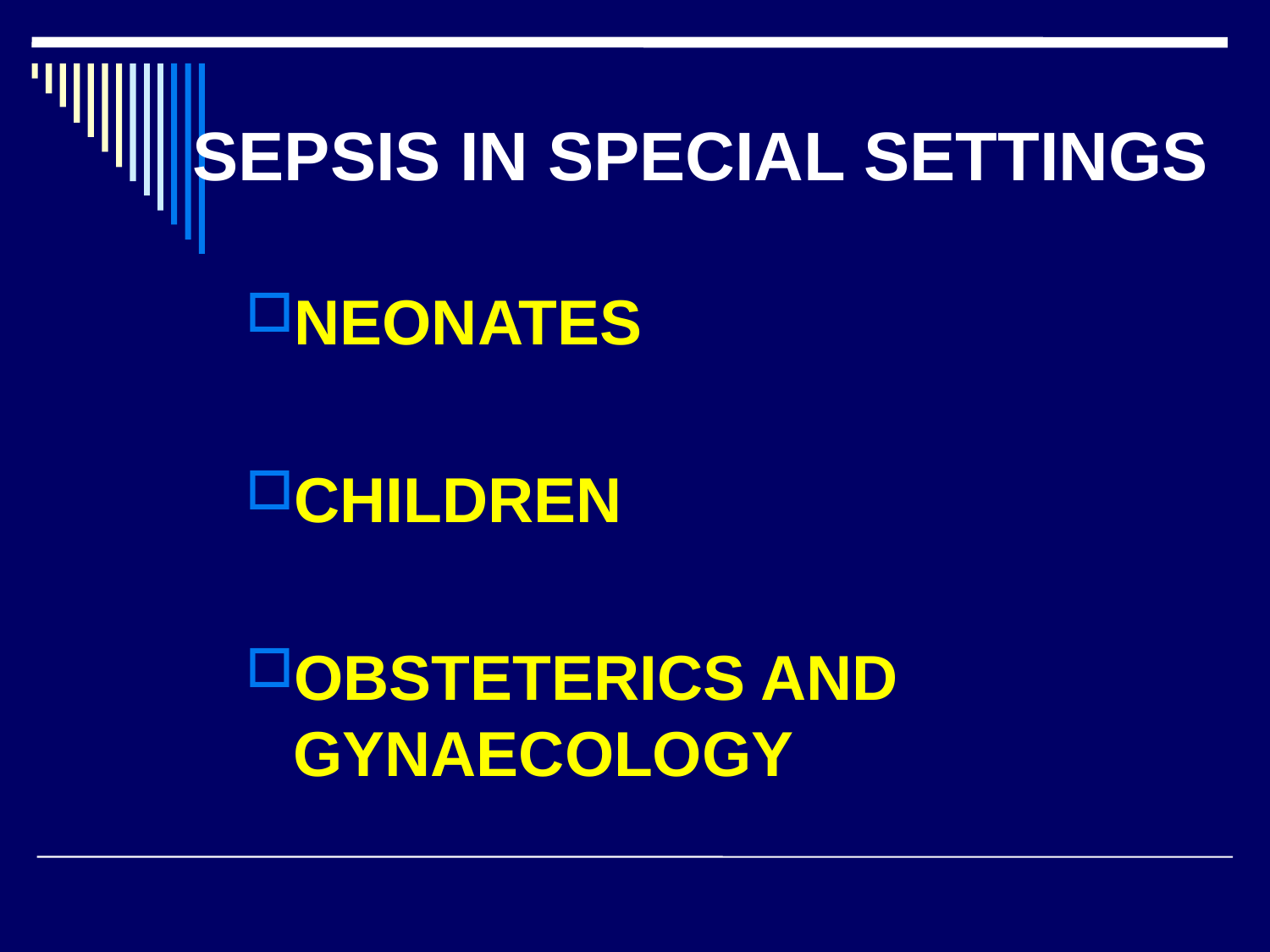

# SEPSIS IN SPECIAL SETTINGS
NEONATES

CHILDREN

OBSTETERICS AND   GYNAECOLOGY